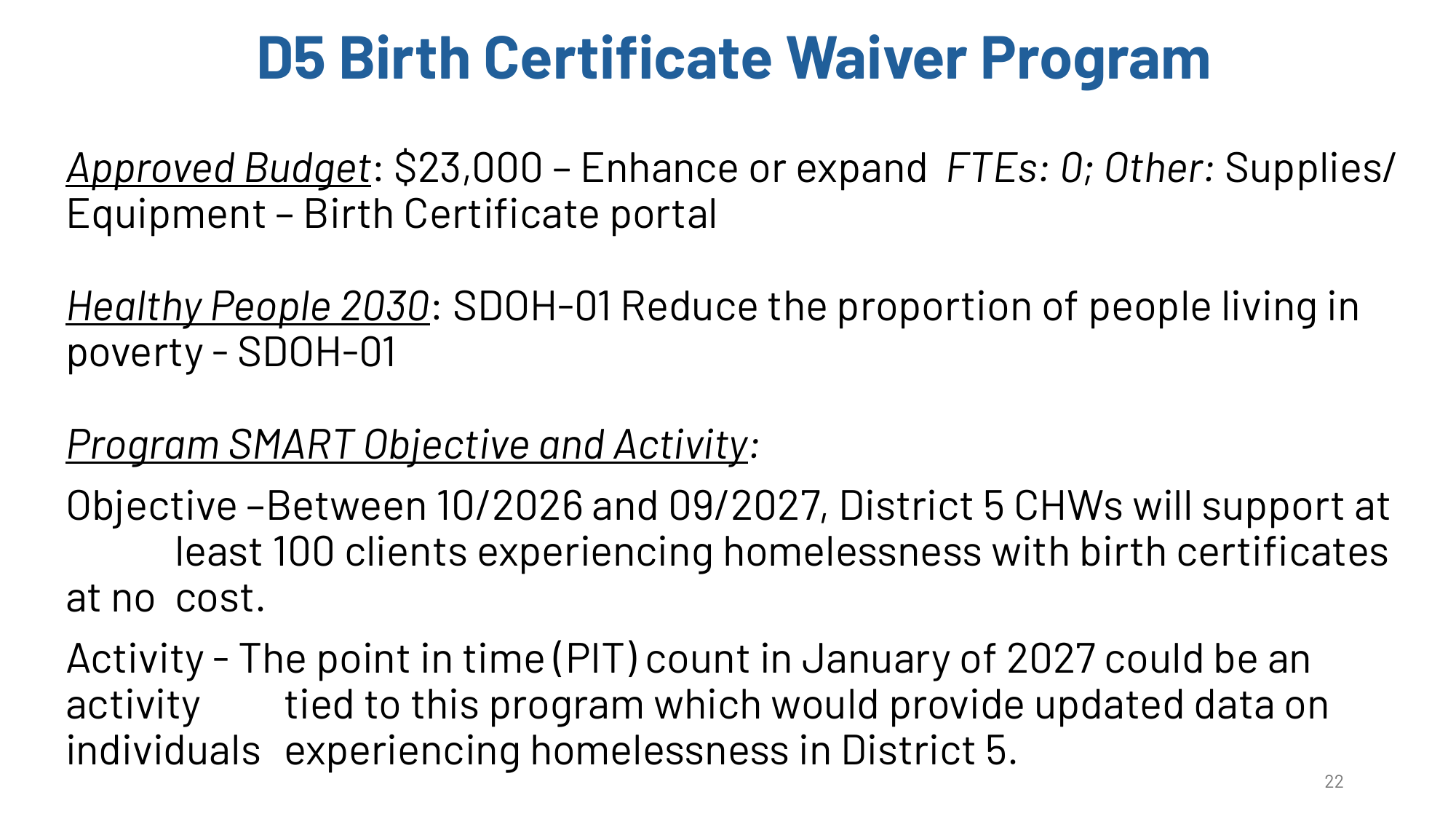

# D5 Birth Certificate Waiver Program
Approved Budget: $23,000 – Enhance or expand  FTEs: 0; Other: Supplies/ Equipment – Birth Certificate portal

Healthy People 2030: SDOH-01 Reduce the proportion of people living in poverty - SDOH-01

Program SMART Objective and Activity:
Objective –Between 10/2026 and 09/2027, District 5 CHWs will support at 	least 100 clients experiencing homelessness with birth certificates at no 	cost.
Activity - The point in time (PIT) count in January of 2027 could be an activity 	tied to this program which would provide updated data on individuals 	experiencing homelessness in District 5.

22